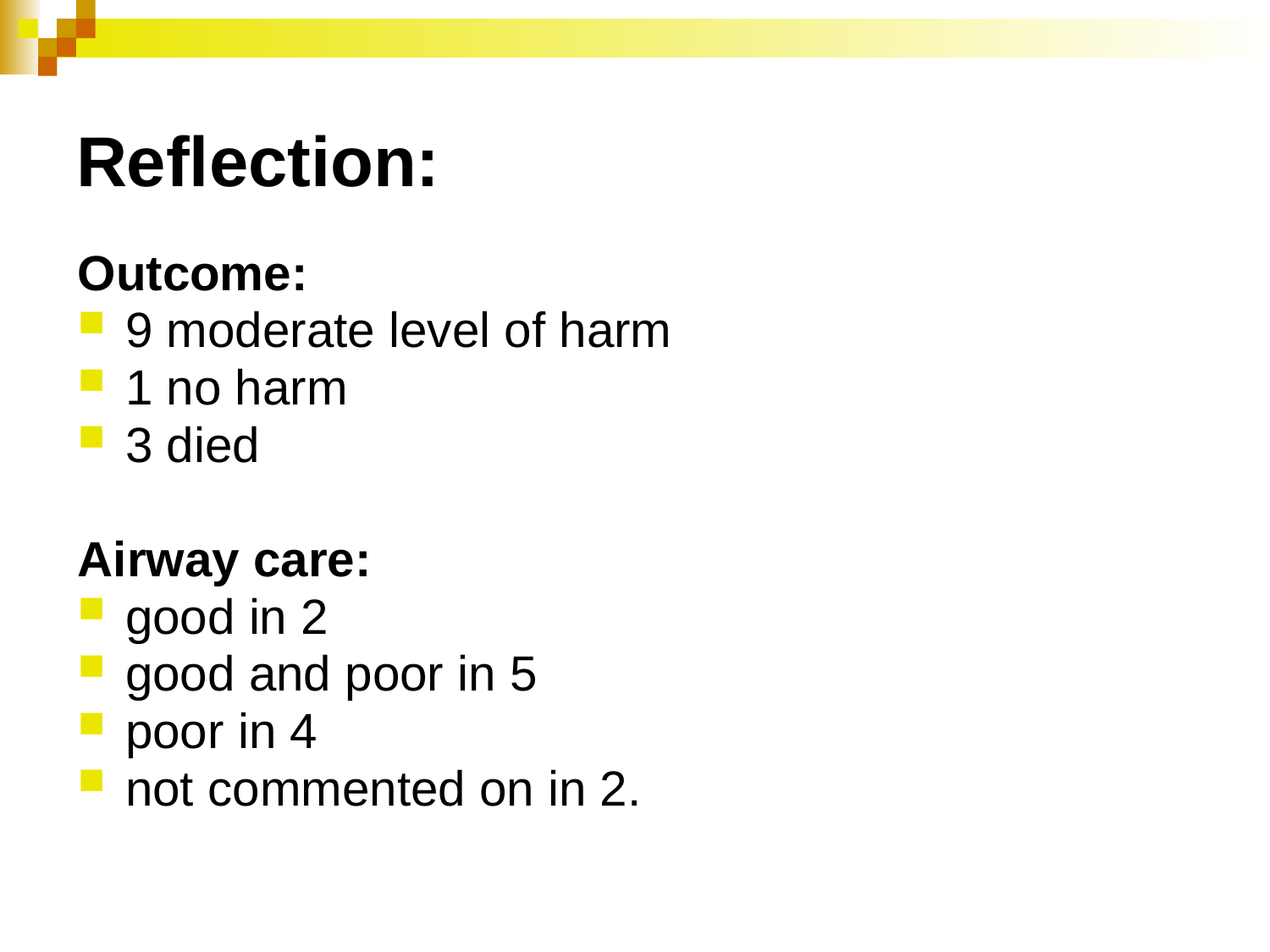

Reflection:
Outcome:
9 moderate level of harm
1 no harm
3 died

Airway care:
good in 2
good and poor in 5
poor in 4
not commented on in 2.